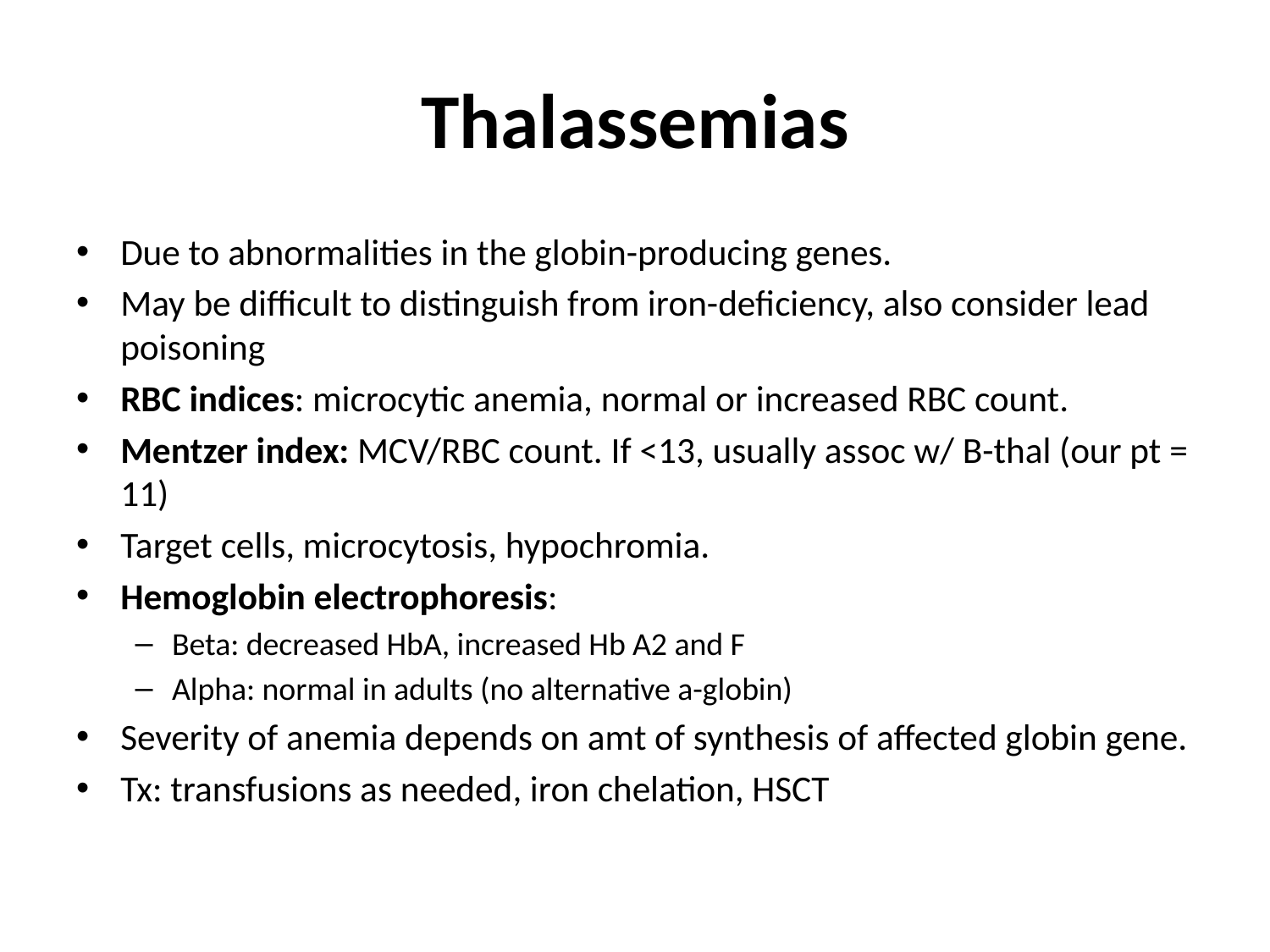

# Thalassemias
Due to abnormalities in the globin-producing genes.
May be difficult to distinguish from iron-deficiency, also consider lead poisoning
RBC indices: microcytic anemia, normal or increased RBC count.
Mentzer index: MCV/RBC count. If <13, usually assoc w/ B-thal (our pt = 11)
Target cells, microcytosis, hypochromia.
Hemoglobin electrophoresis:
Beta: decreased HbA, increased Hb A2 and F
Alpha: normal in adults (no alternative a-globin)
Severity of anemia depends on amt of synthesis of affected globin gene.
Tx: transfusions as needed, iron chelation, HSCT